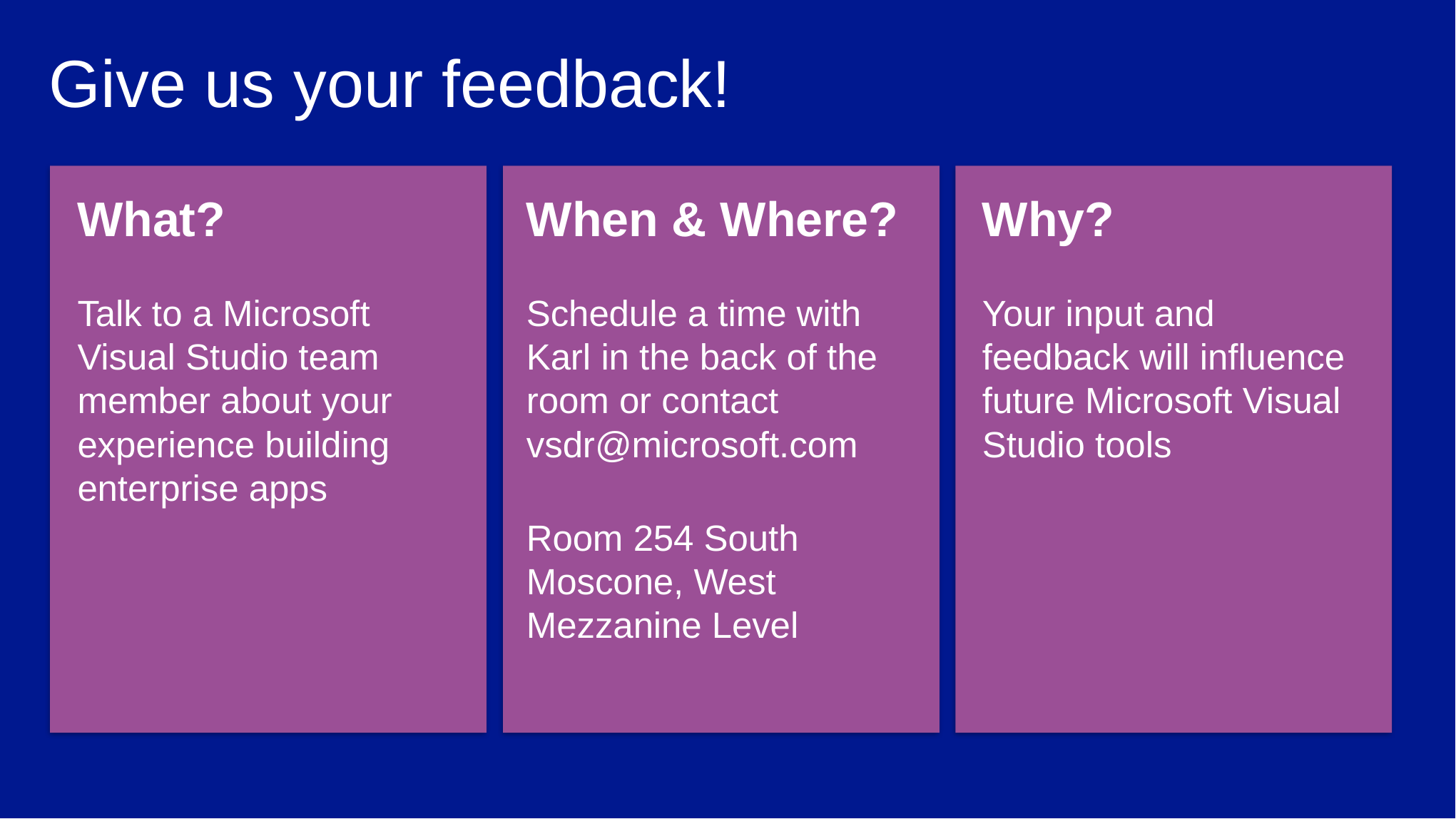

Give us your feedback!

When & Where?

Schedule a time with Karl in the back of the room or contact vsdr@microsoft.com

Room 254 South Moscone, West Mezzanine Level
Why?

Your input and feedback will influence future Microsoft Visual Studio tools

What?

Talk to a Microsoft Visual Studio team member about your experience building enterprise apps